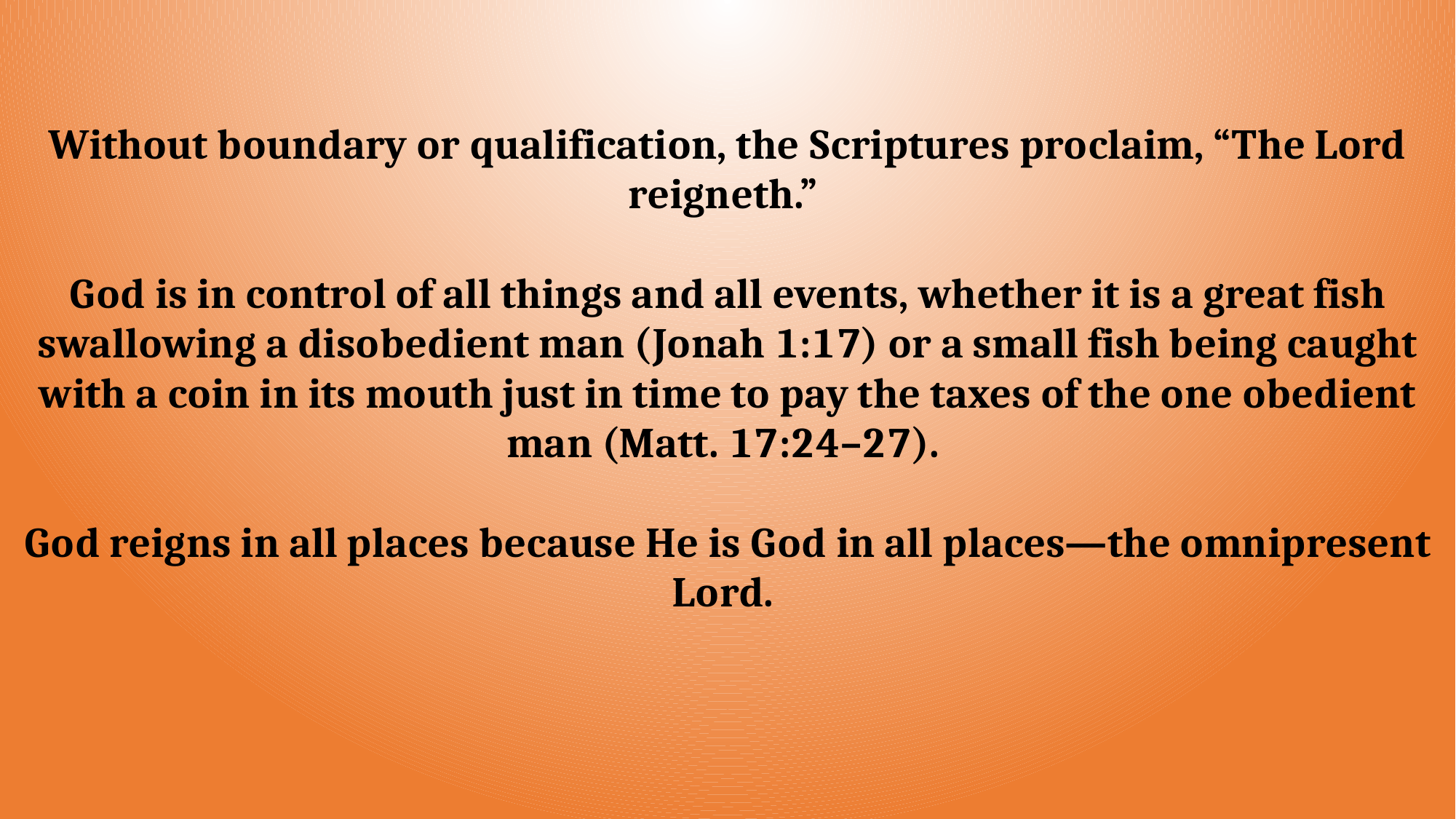

# Without boundary or qualification, the Scriptures proclaim, “The Lord reigneth.” God is in control of all things and all events, whether it is a great fish swallowing a disobedient man (Jonah 1:17) or a small fish being caught with a coin in its mouth just in time to pay the taxes of the one obedient man (Matt. 17:24–27). God reigns in all places because He is God in all places—the omnipresent Lord.